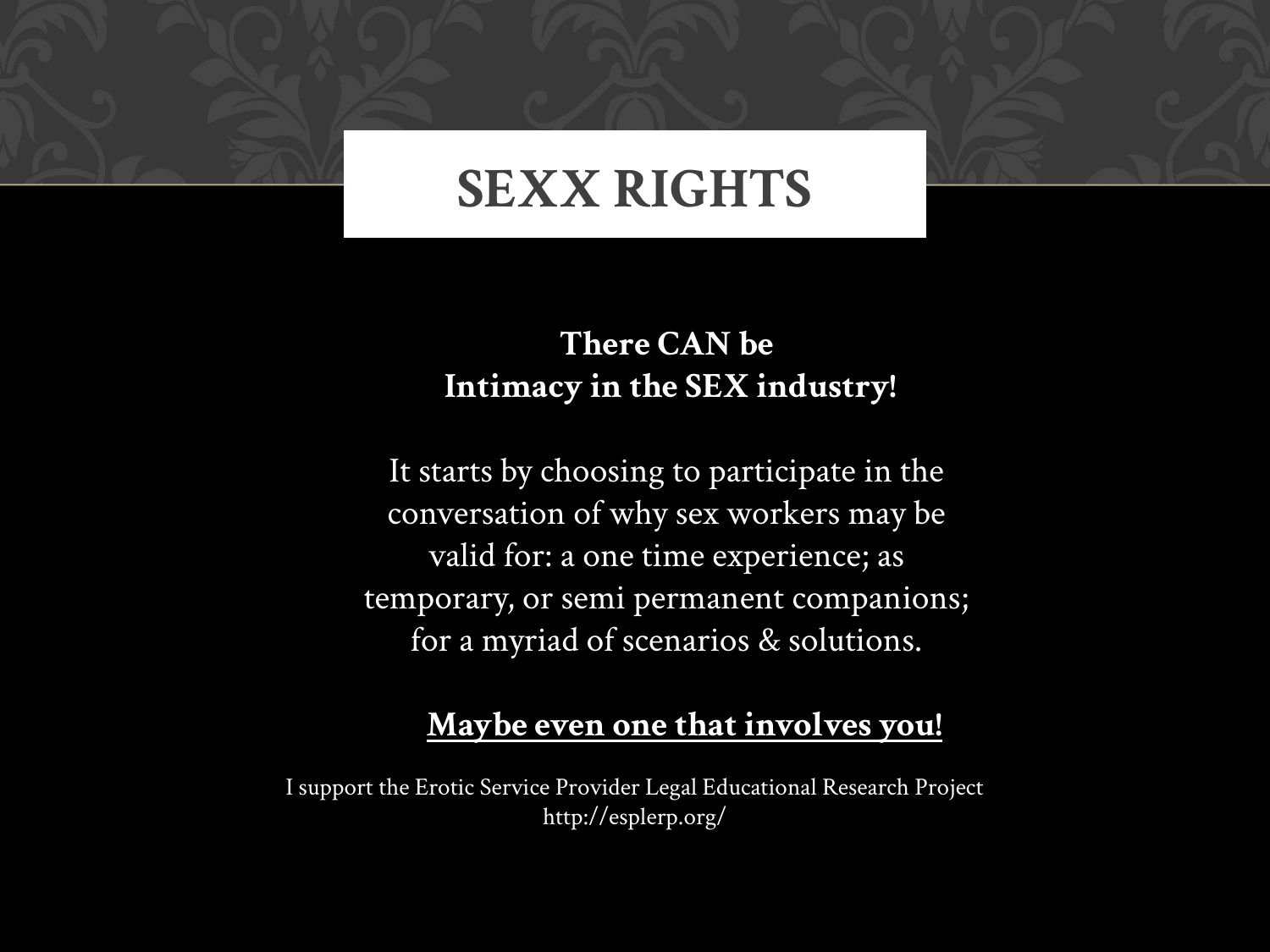

# SEXX RIGHTS

There CAN be
 Intimacy in the SEX industry!

It starts by choosing to participate in the conversation of why sex workers may be valid for: a one time experience; as temporary, or semi permanent companions;  for a myriad of scenarios & solutions.

         Maybe even one that involves you!
I support the Erotic Service Provider Legal Educational Research Project
http://esplerp.org/